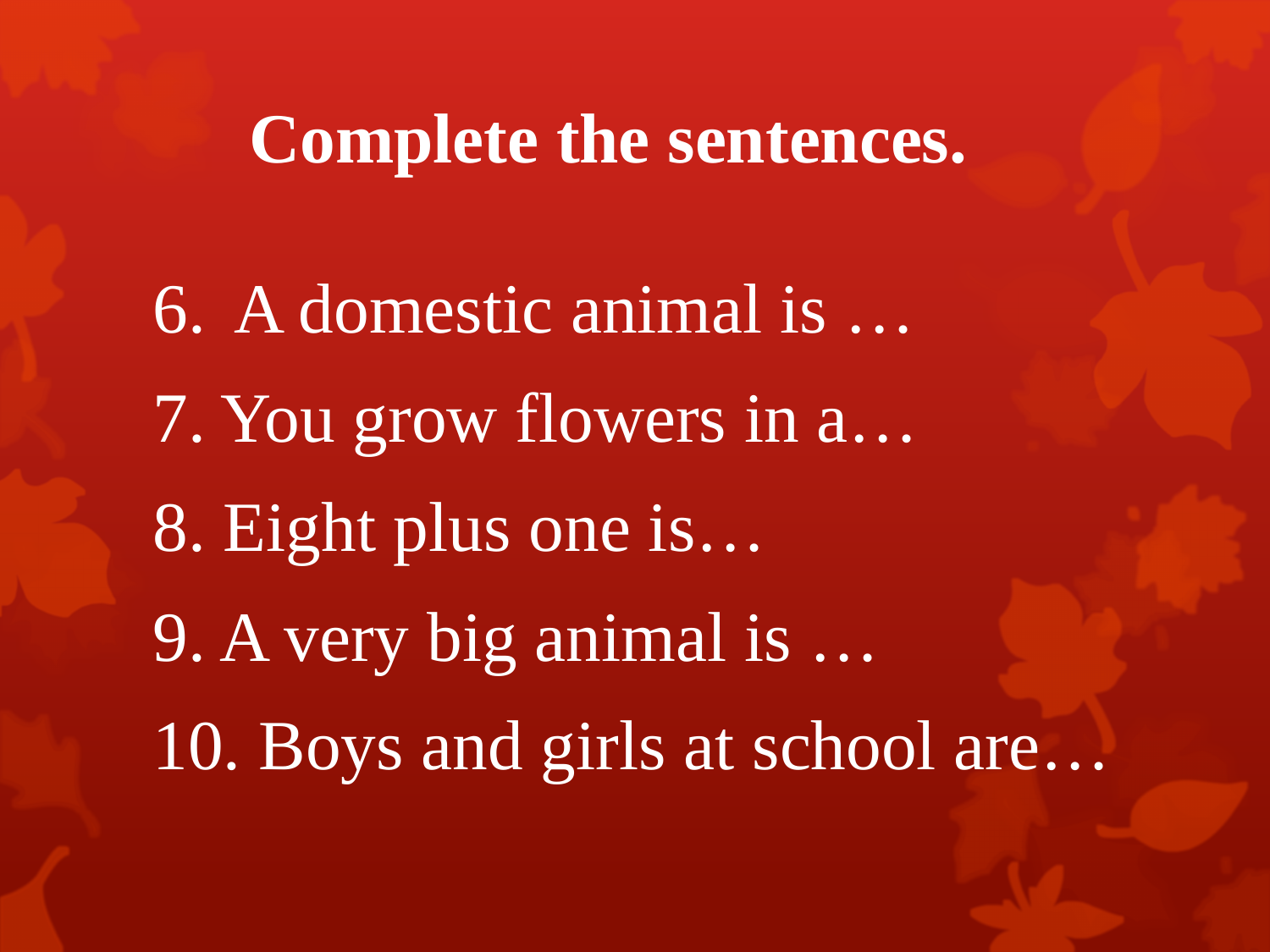

# Complete the sentences.
6.  A domestic animal is …
7. You grow flowers in a…
8. Eight plus one is…
9. A very big animal is …
10. Boys and girls at school are…